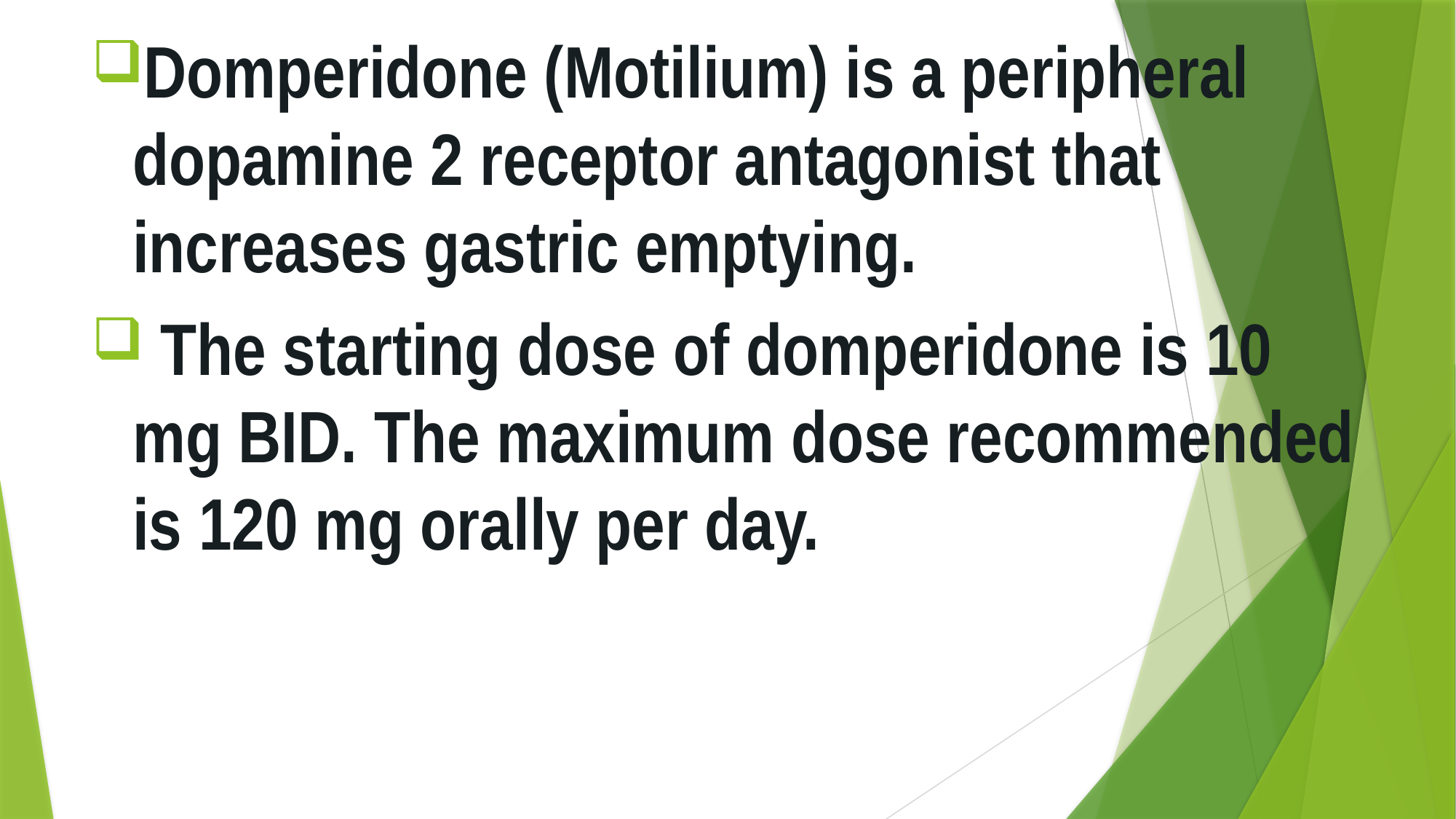

Domperidone (Motilium) is a peripheral dopamine 2 receptor antagonist that increases gastric emptying.
 The starting dose of domperidone is 10 mg BID. The maximum dose recommended is 120 mg orally per day.